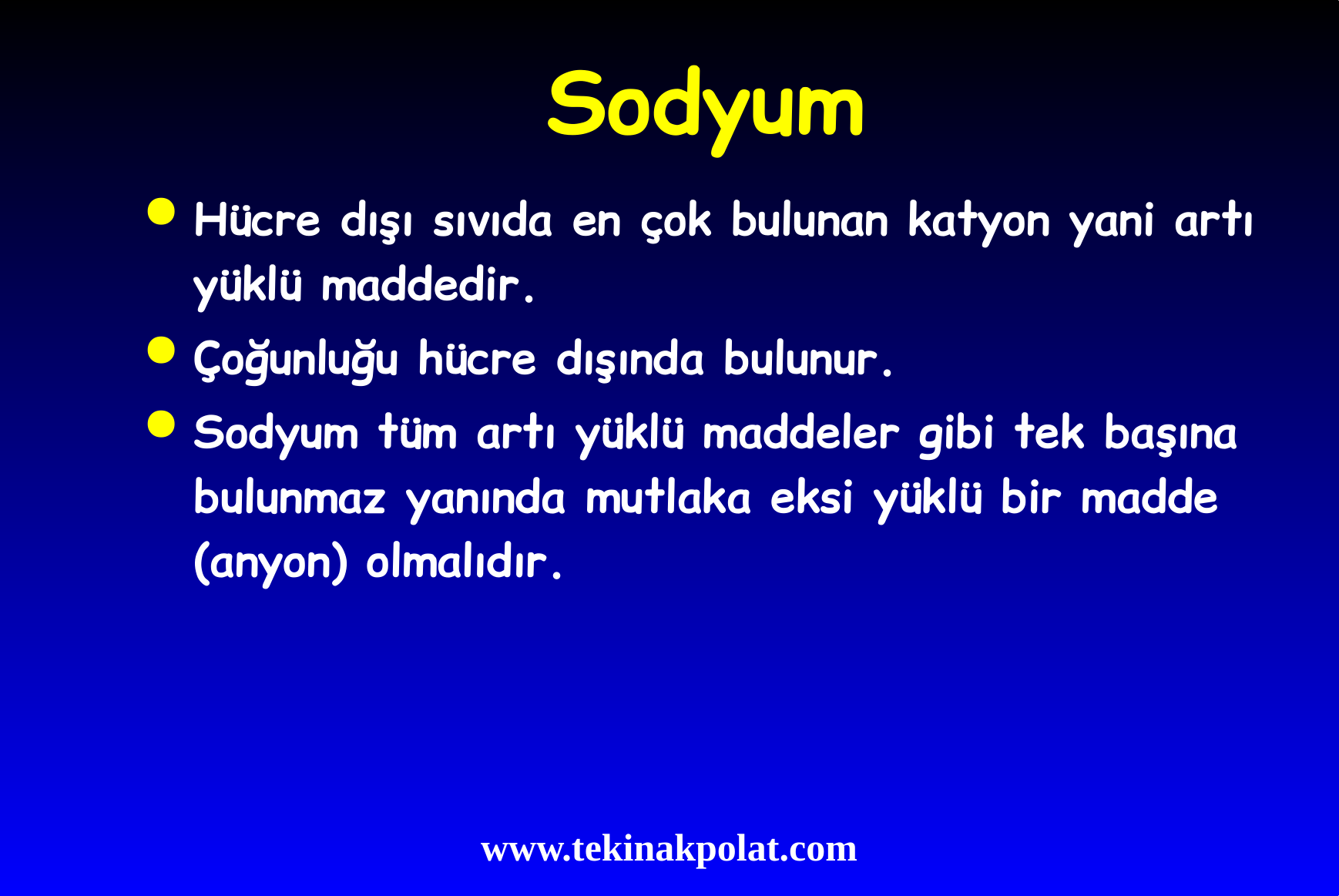

# Sodyum
Hücre dışı sıvıda en çok bulunan katyon yani artı yüklü maddedir.
Çoğunluğu hücre dışında bulunur.
Sodyum tüm artı yüklü maddeler gibi tek başına bulunmaz yanında mutlaka eksi yüklü bir madde (anyon) olmalıdır.

www.tekinakpolat.com